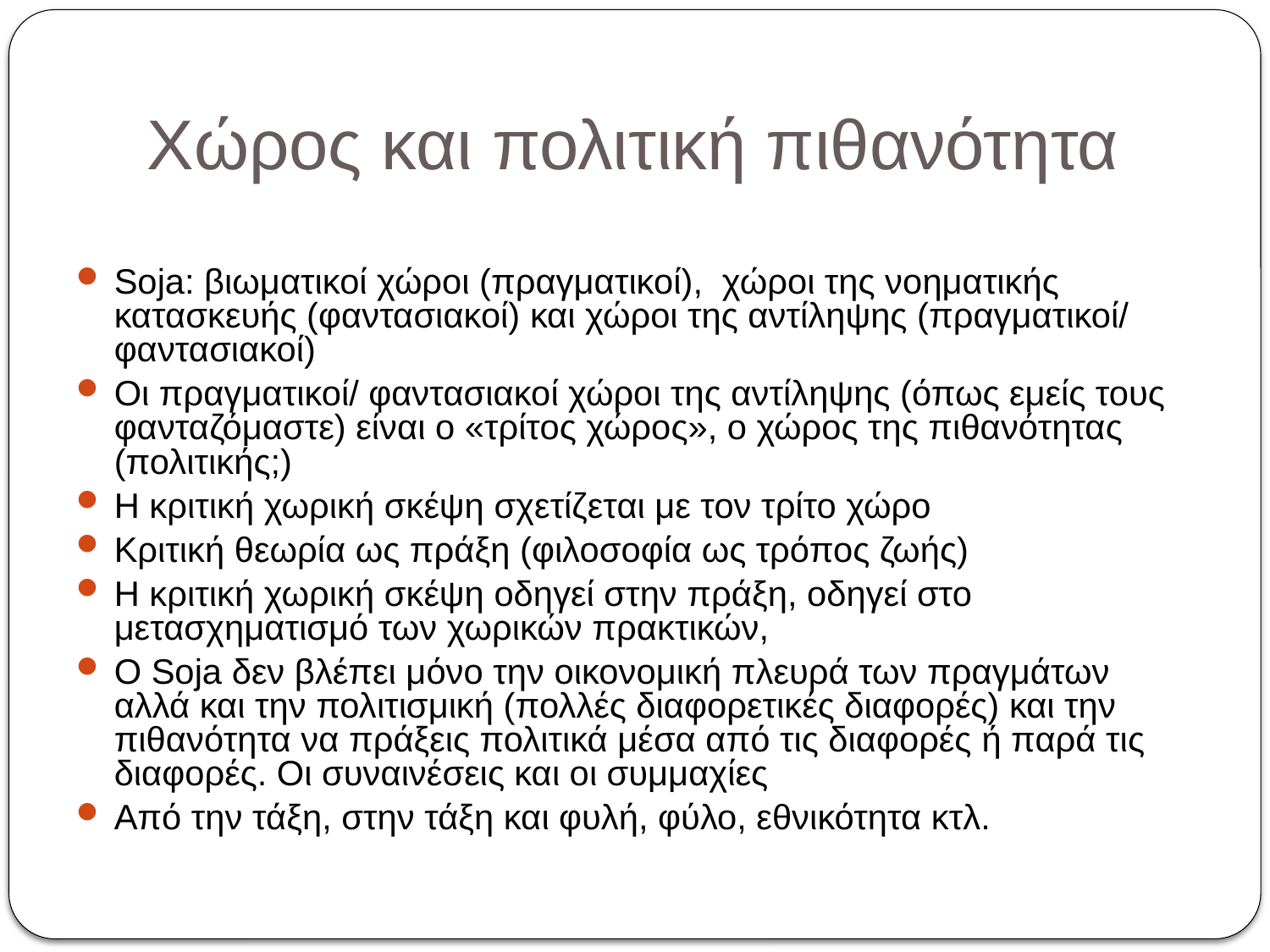

# Χώρος και πολιτική πιθανότητα

Soja: βιωματικοί χώροι (πραγματικοί),  χώροι της νοηματικής κατασκευής (φαντασιακοί) και χώροι της αντίληψης (πραγματικοί/ φαντασιακοί)
Οι πραγματικοί/ φαντασιακοί χώροι της αντίληψης (όπως εμείς τους φανταζόμαστε) είναι ο «τρίτος χώρος», ο χώρος της πιθανότητας (πολιτικής;)
Η κριτική χωρική σκέψη σχετίζεται με τον τρίτο χώρο
Κριτική θεωρία ως πράξη (φιλοσοφία ως τρόπος ζωής)
Η κριτική χωρική σκέψη οδηγεί στην πράξη, οδηγεί στο μετασχηματισμό των χωρικών πρακτικών,
Ο Soja δεν βλέπει μόνο την οικονομική πλευρά των πραγμάτων αλλά και την πολιτισμική (πολλές διαφορετικές διαφορές) και την πιθανότητα να πράξεις πολιτικά μέσα από τις διαφορές ή παρά τις διαφορές. Οι συναινέσεις και οι συμμαχίες
Από την τάξη, στην τάξη και φυλή, φύλο, εθνικότητα κτλ.